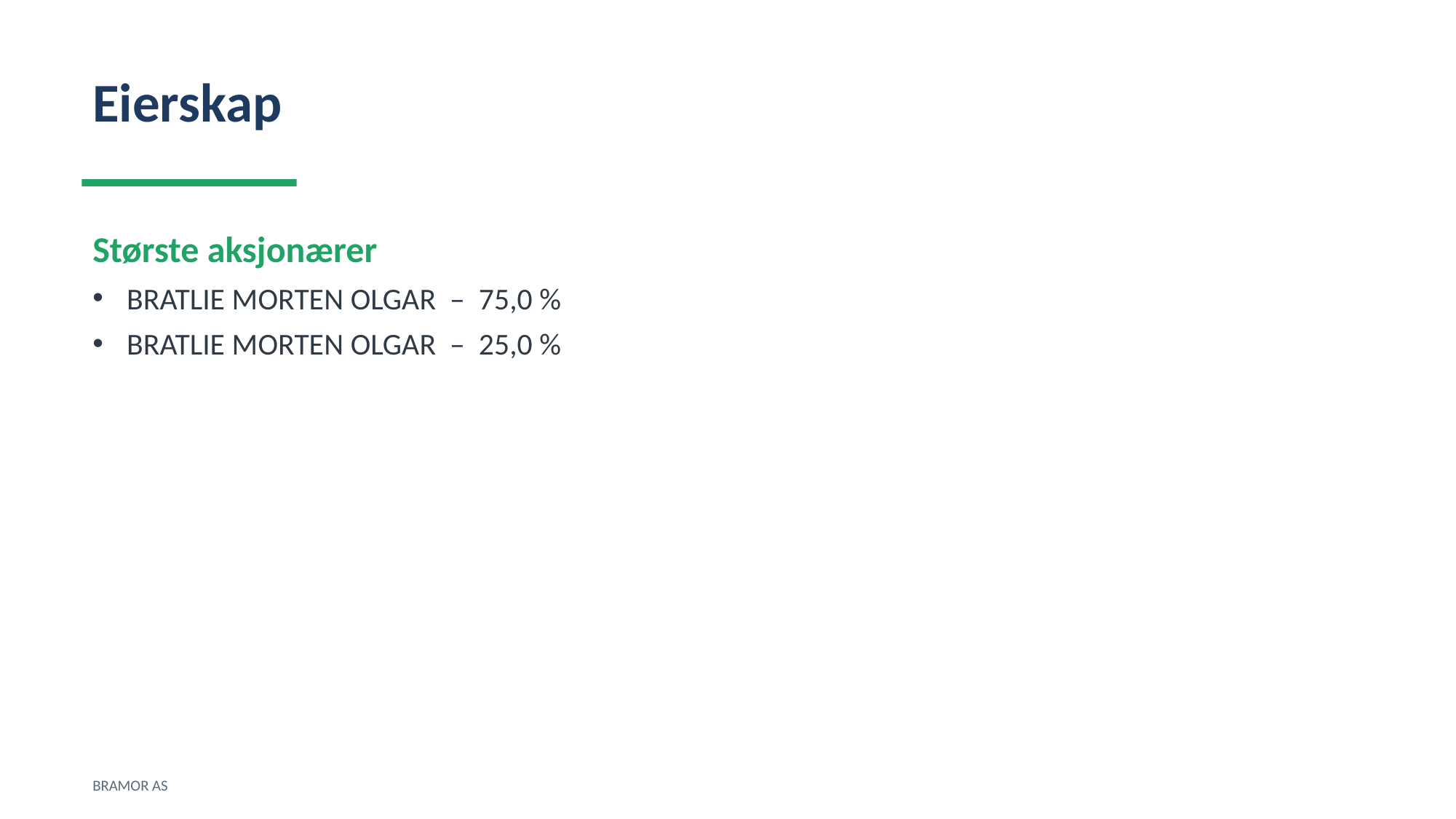

Eierskap

Største aksjonærer
BRATLIE MORTEN OLGAR  –  75,0 %
BRATLIE MORTEN OLGAR  –  25,0 %
BRAMOR AS